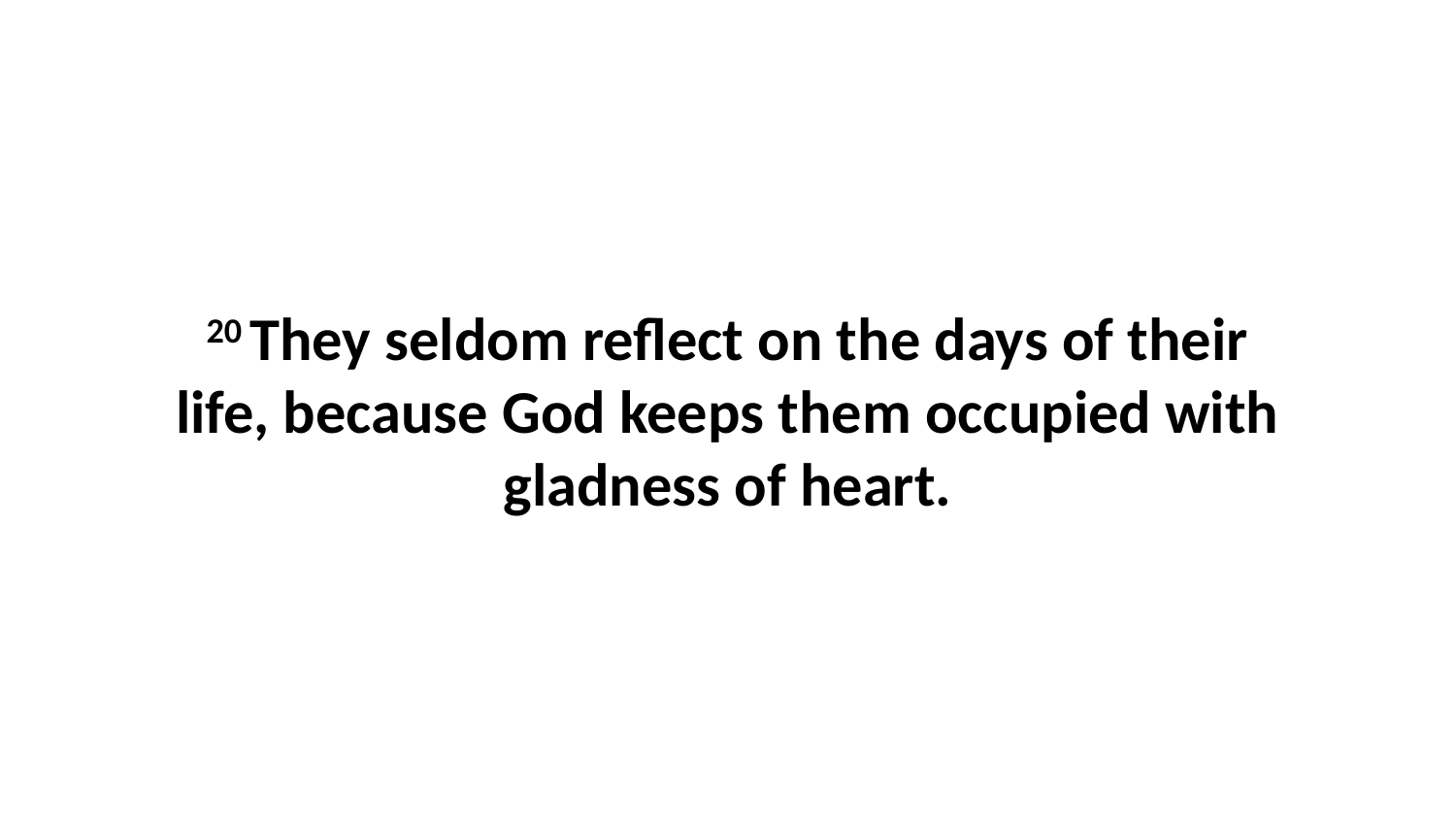

20 They seldom reflect on the days of their life, because God keeps them occupied with gladness of heart.